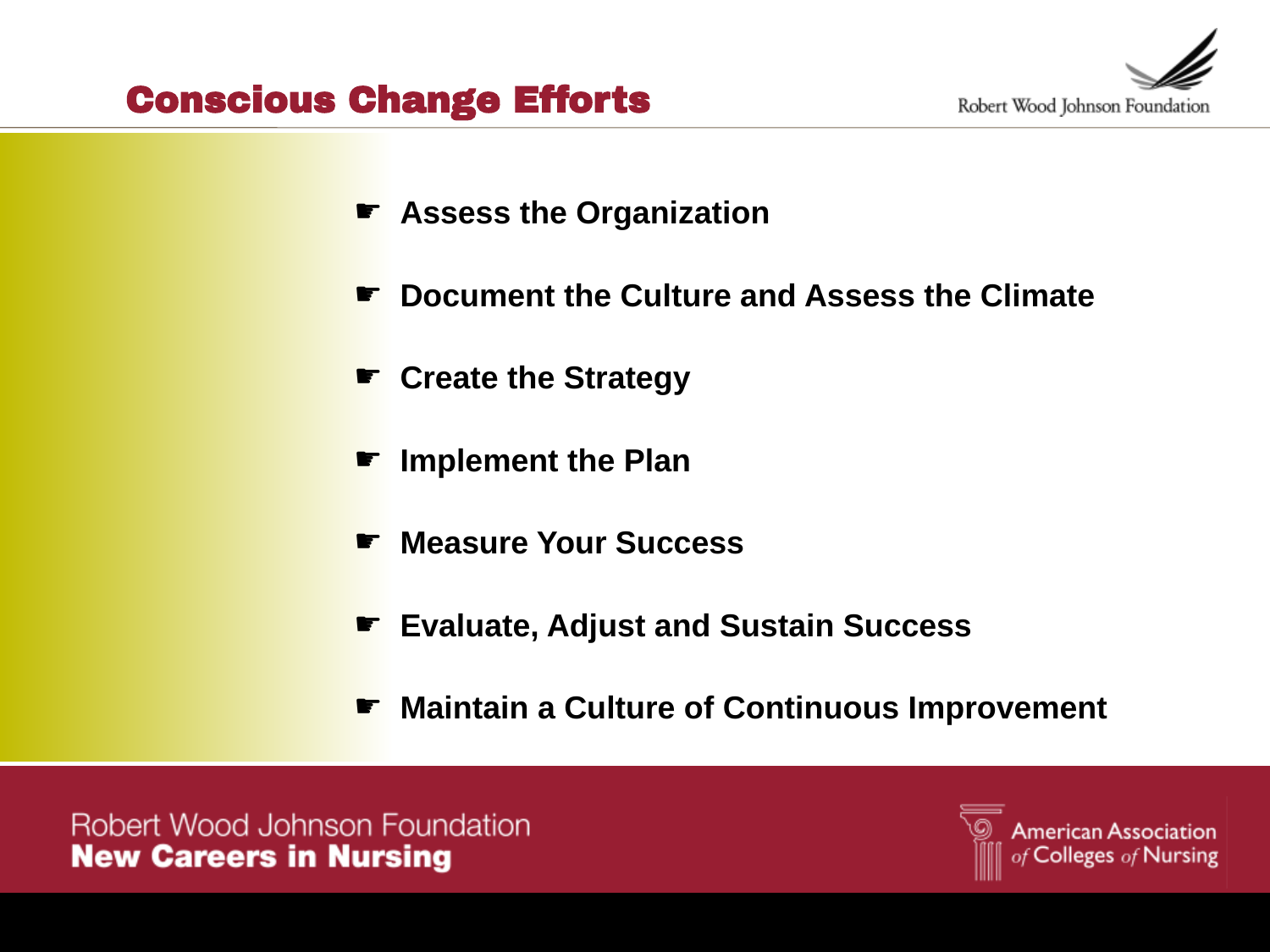

# Conscious Change Efforts
  Assess the Organization
  Document the Culture and Assess the Climate
  Create the Strategy
  Implement the Plan
  Measure Your Success
  Evaluate, Adjust and Sustain Success
  Maintain a Culture of Continuous Improvement